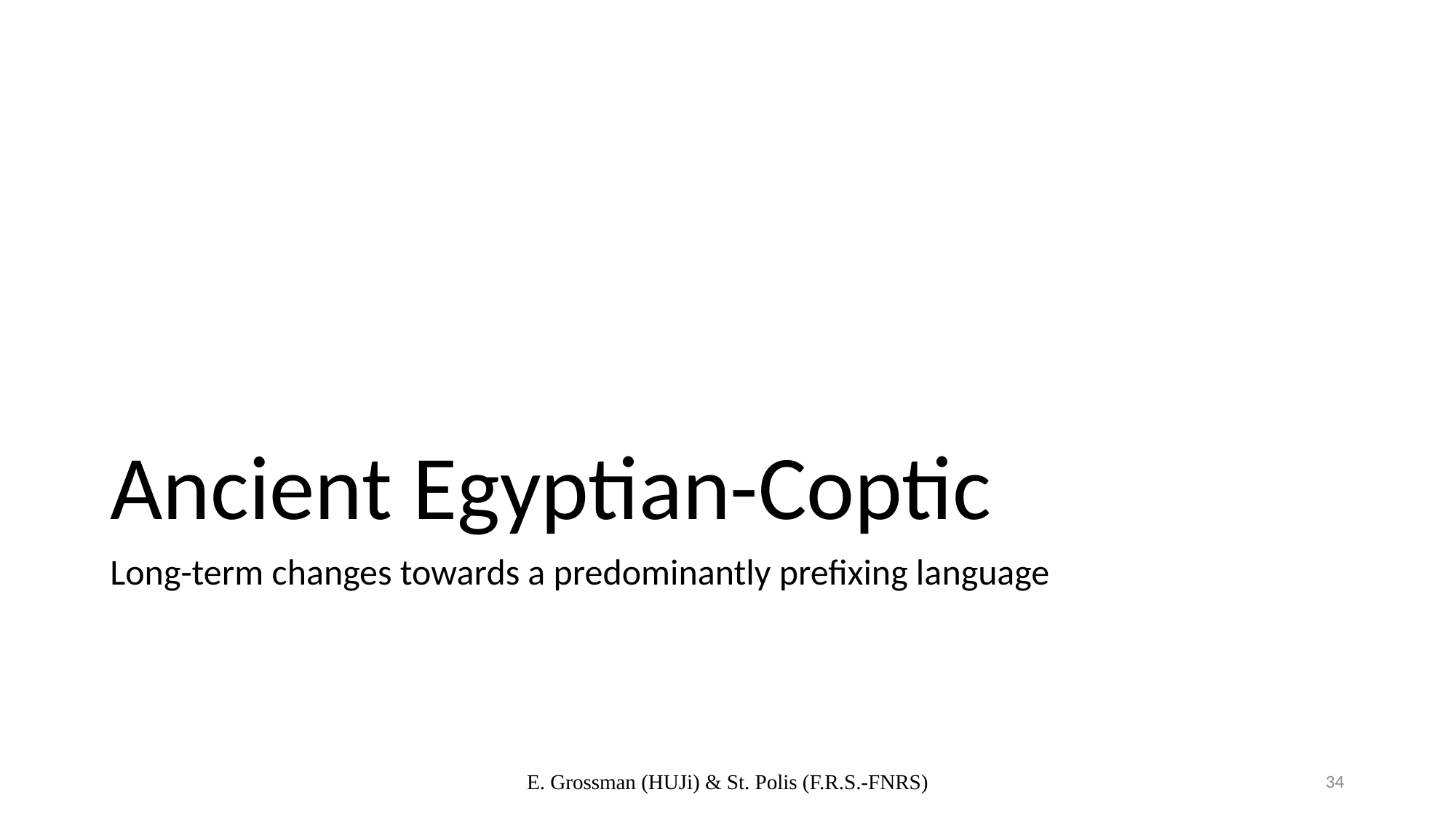

# Ancient Egyptian-Coptic
Long-term changes towards a predominantly prefixing language
E. Grossman (HUJi) & St. Polis (F.R.S.-FNRS)
34